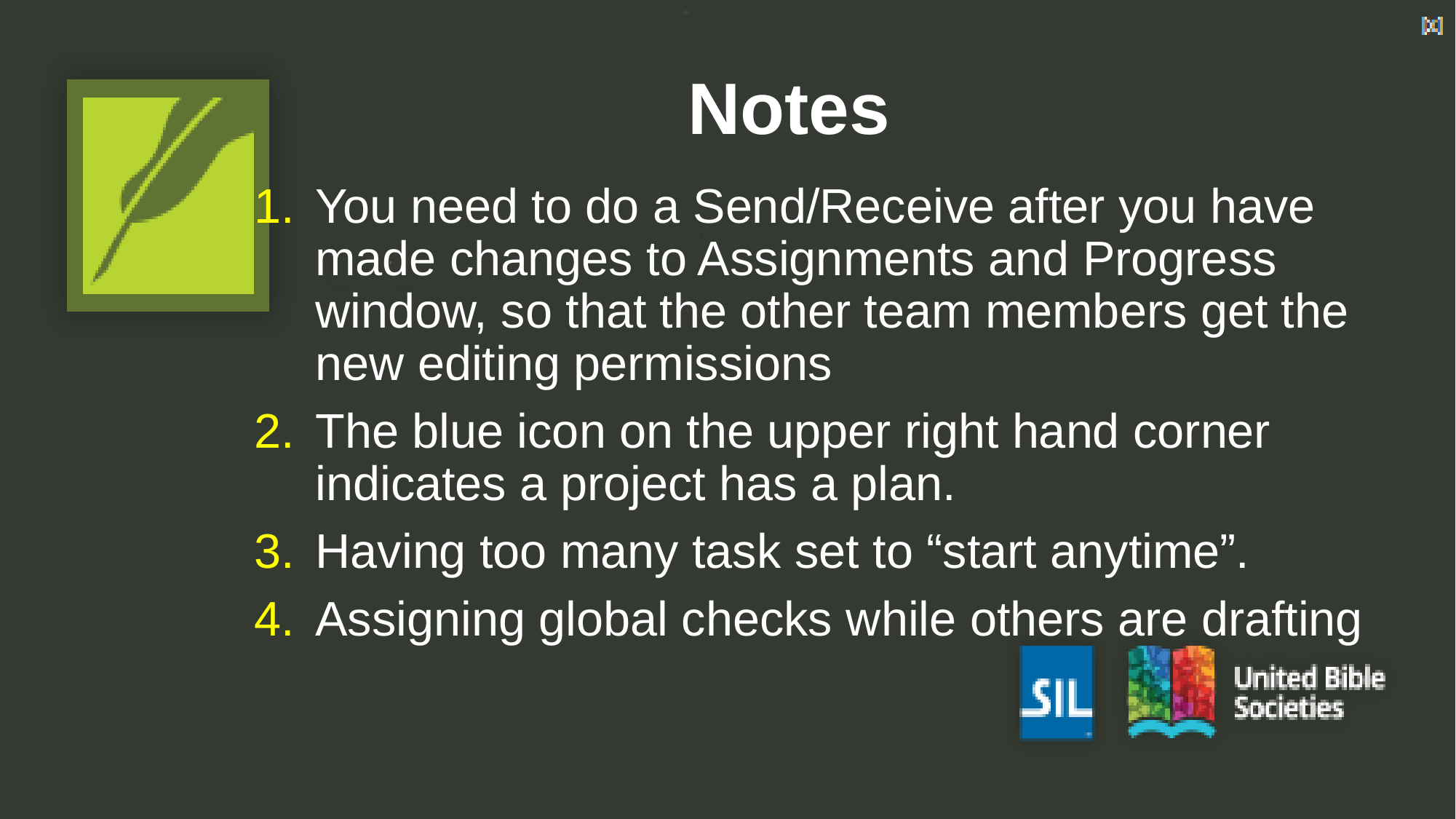

# Notes
You need to do a Send/Receive after you have made changes to Assignments and Progress window, so that the other team members get the new editing permissions
The blue icon on the upper right hand corner indicates a project has a plan.
Having too many task set to “start anytime”.
Assigning global checks while others are drafting